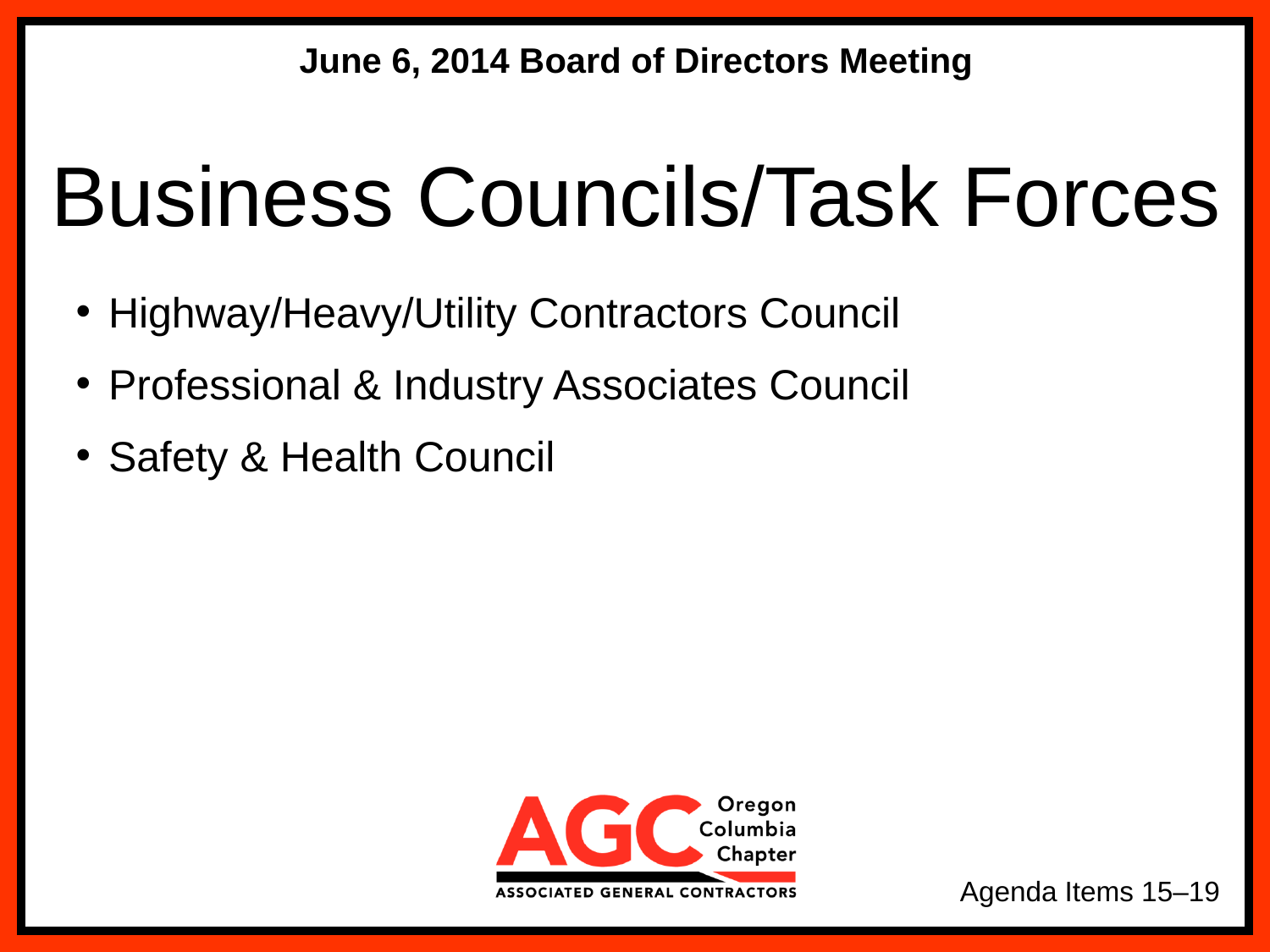

June 6, 2014 Board of Directors Meeting
Business Councils/Task Forces
Highway/Heavy/Utility Contractors Council
Professional & Industry Associates Council
Safety & Health Council

Agenda Items 15–19